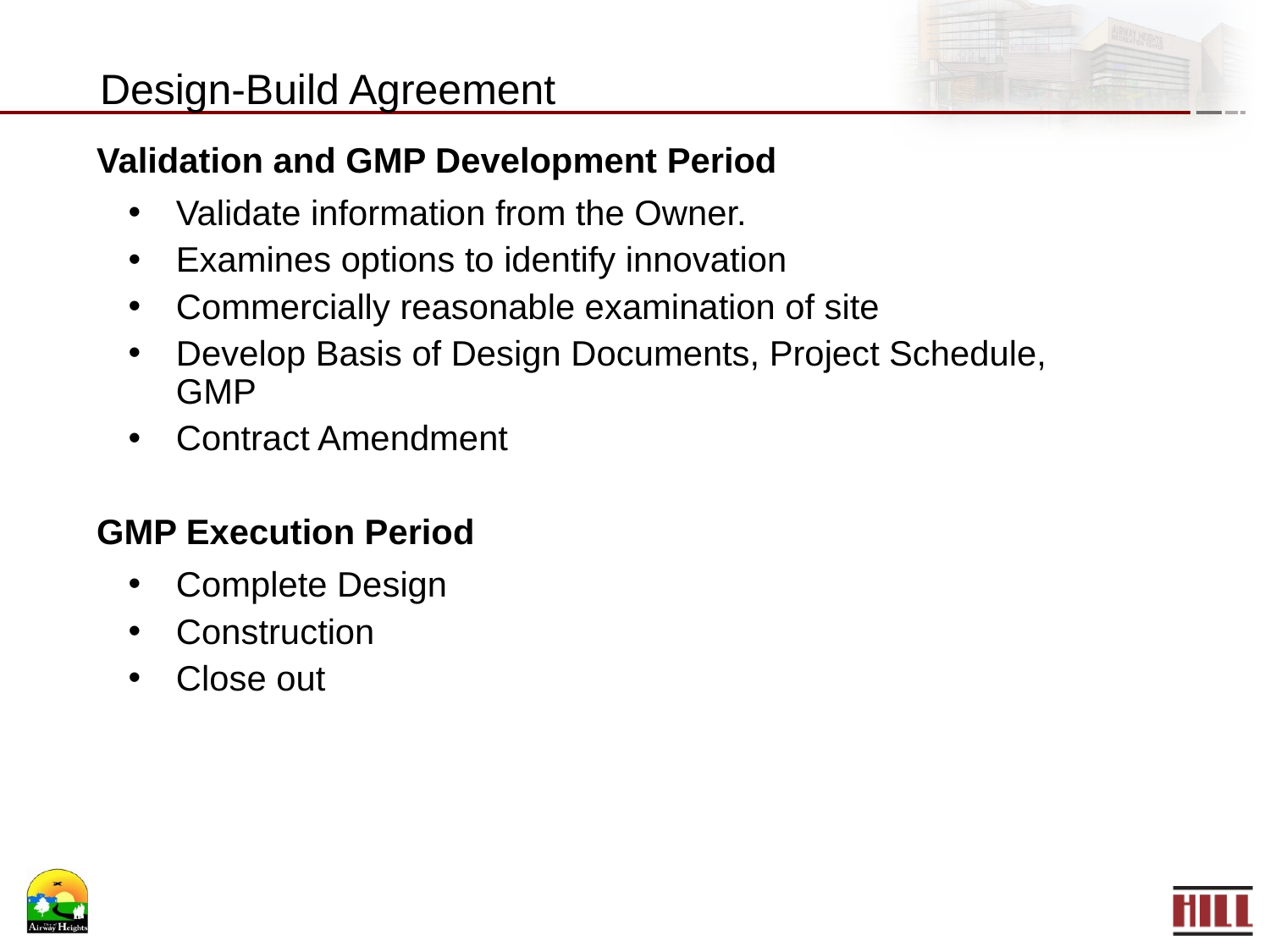

# Design-Build Agreement
Validation and GMP Development Period
Validate information from the Owner.
Examines options to identify innovation
Commercially reasonable examination of site
Develop Basis of Design Documents, Project Schedule, GMP
Contract Amendment

GMP Execution Period
Complete Design
Construction
Close out